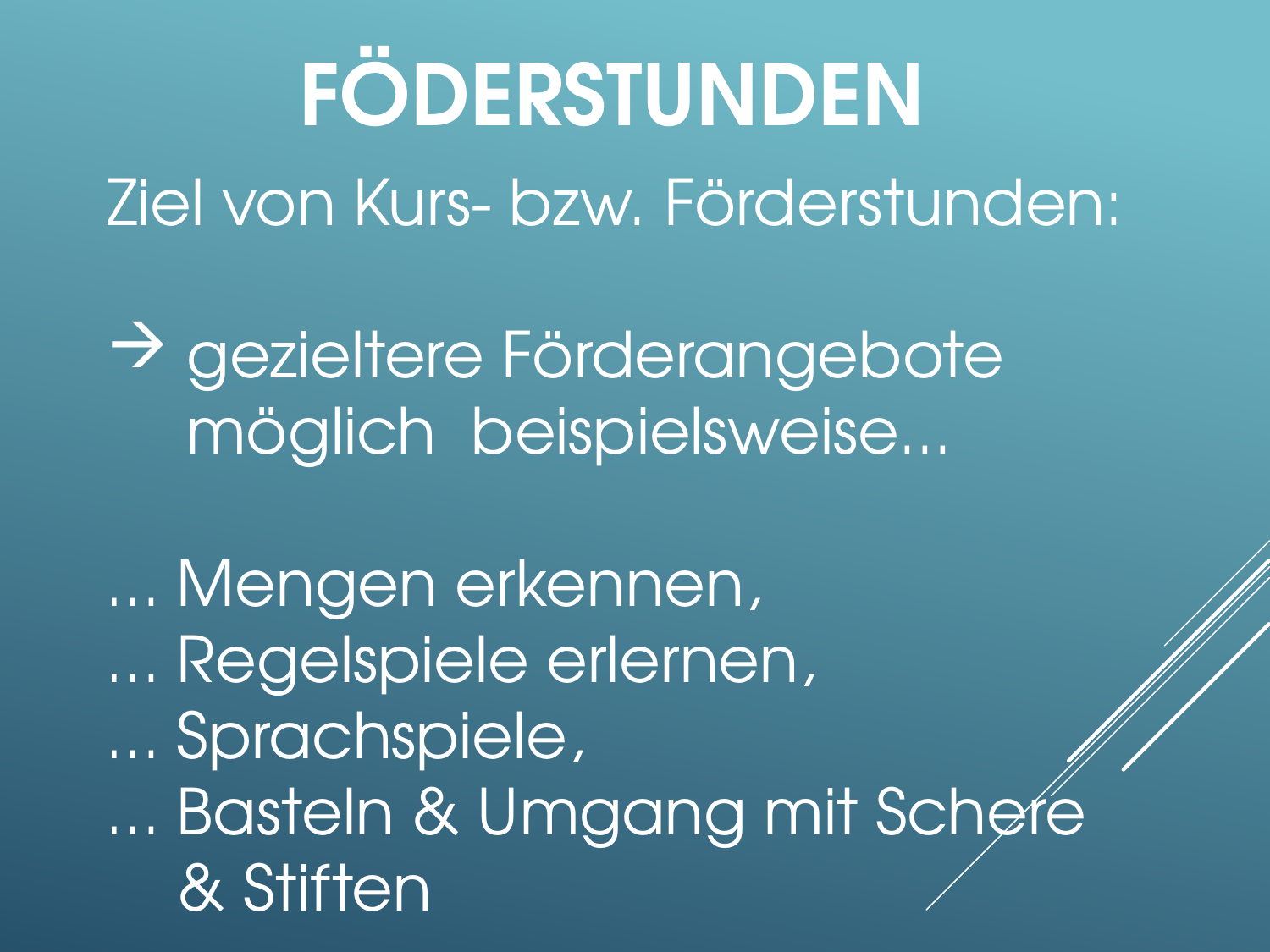

Föderstunden
Ziel von Kurs- bzw. Förderstunden:

gezieltere Förderangebote möglich  beispielsweise...

… Mengen erkennen,
… Regelspiele erlernen,
… Sprachspiele,
… Basteln & Umgang mit Schere
    & Stiften